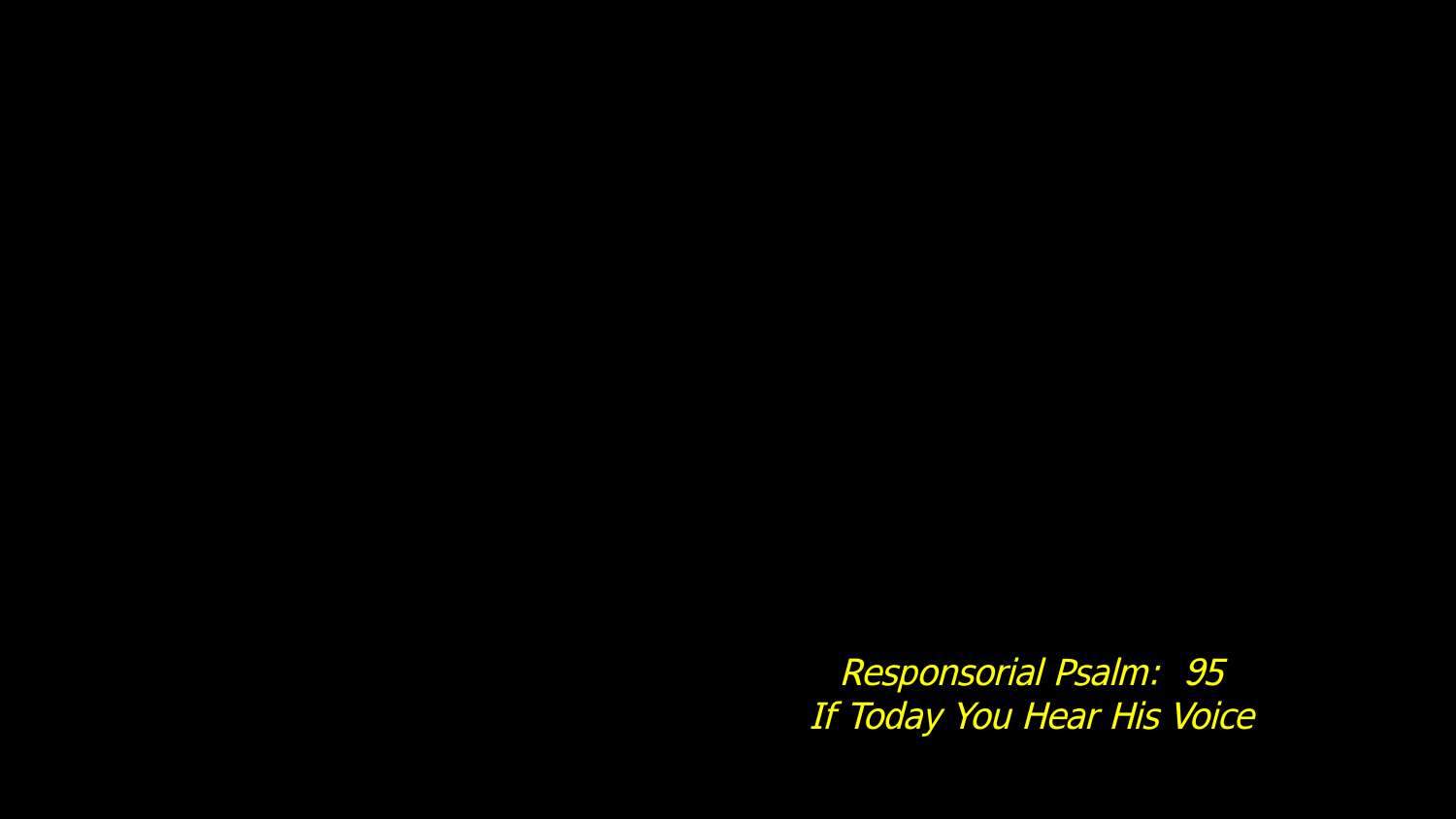

# Responsorial Psalm:  95 If Today You Hear His Voice